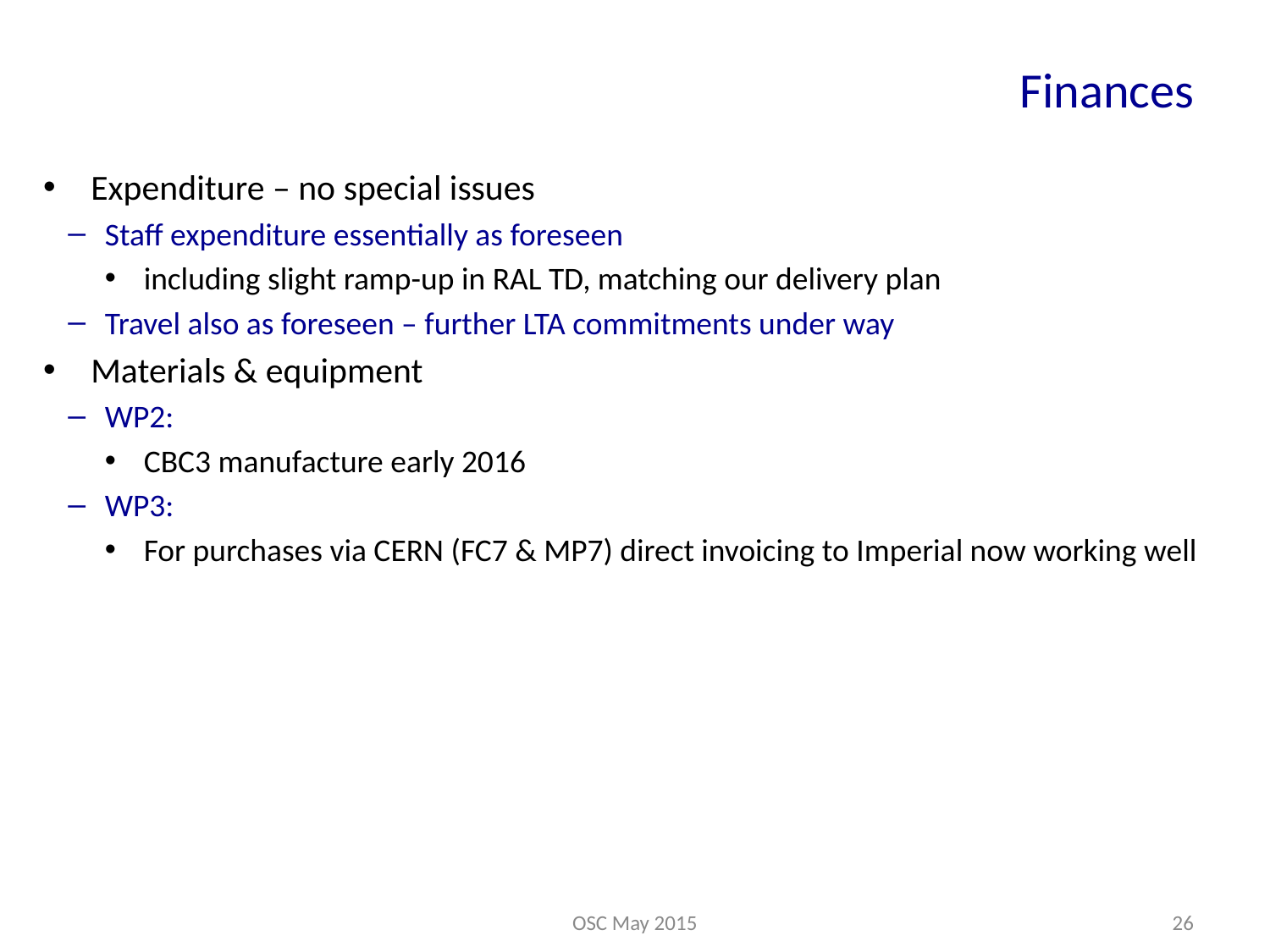

# Finances
Expenditure – no special issues
Staff expenditure essentially as foreseen
including slight ramp-up in RAL TD, matching our delivery plan
Travel also as foreseen – further LTA commitments under way
Materials & equipment
WP2:
CBC3 manufacture early 2016
WP3:
For purchases via CERN (FC7 & MP7) direct invoicing to Imperial now working well

OSC May 2015
26